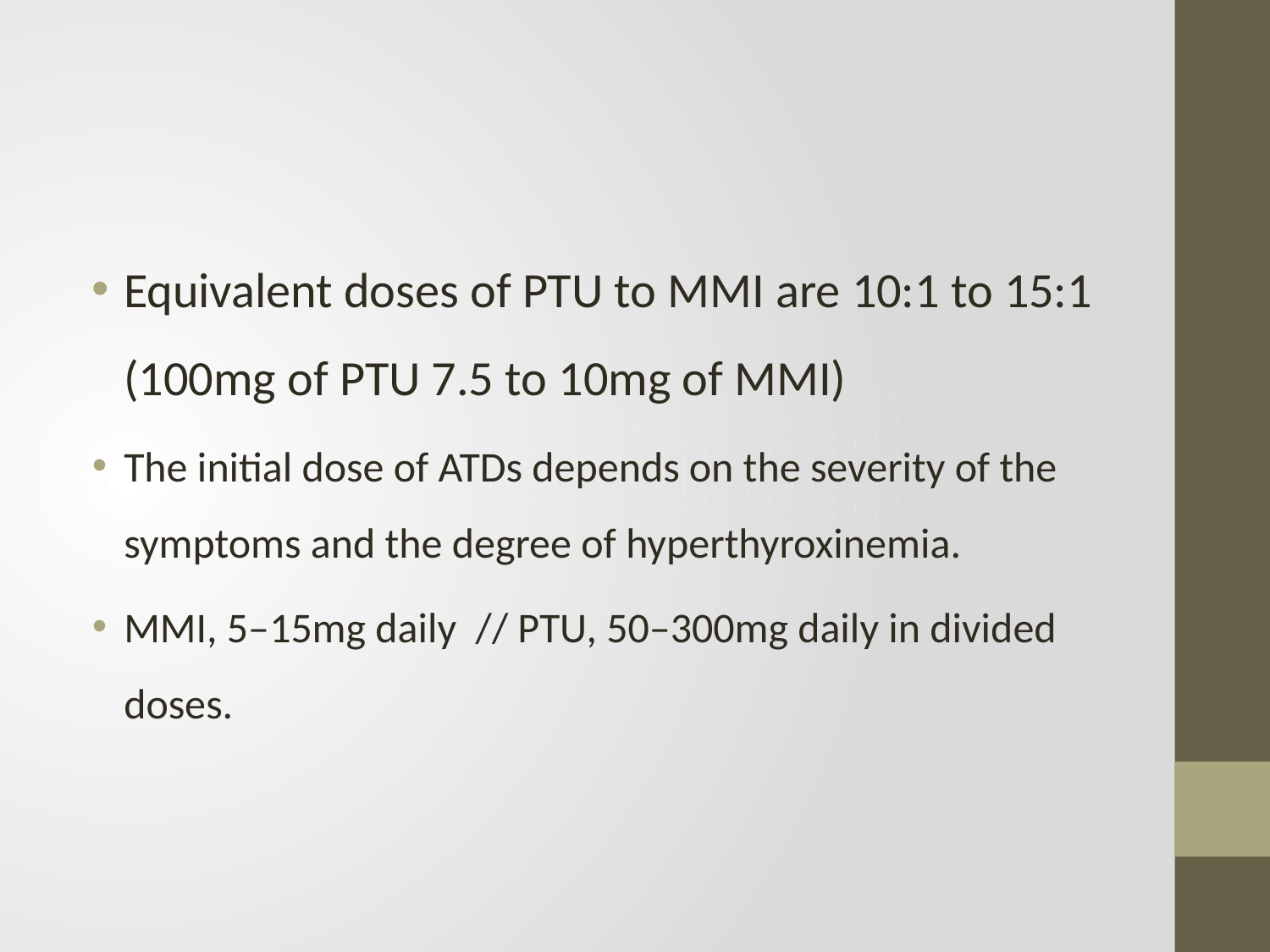

#
Equivalent doses of PTU to MMI are 10:1 to 15:1 (100mg of PTU 7.5 to 10mg of MMI)
The initial dose of ATDs depends on the severity of the symptoms and the degree of hyperthyroxinemia.
MMI, 5–15mg daily  // PTU, 50–300mg daily in divided doses.